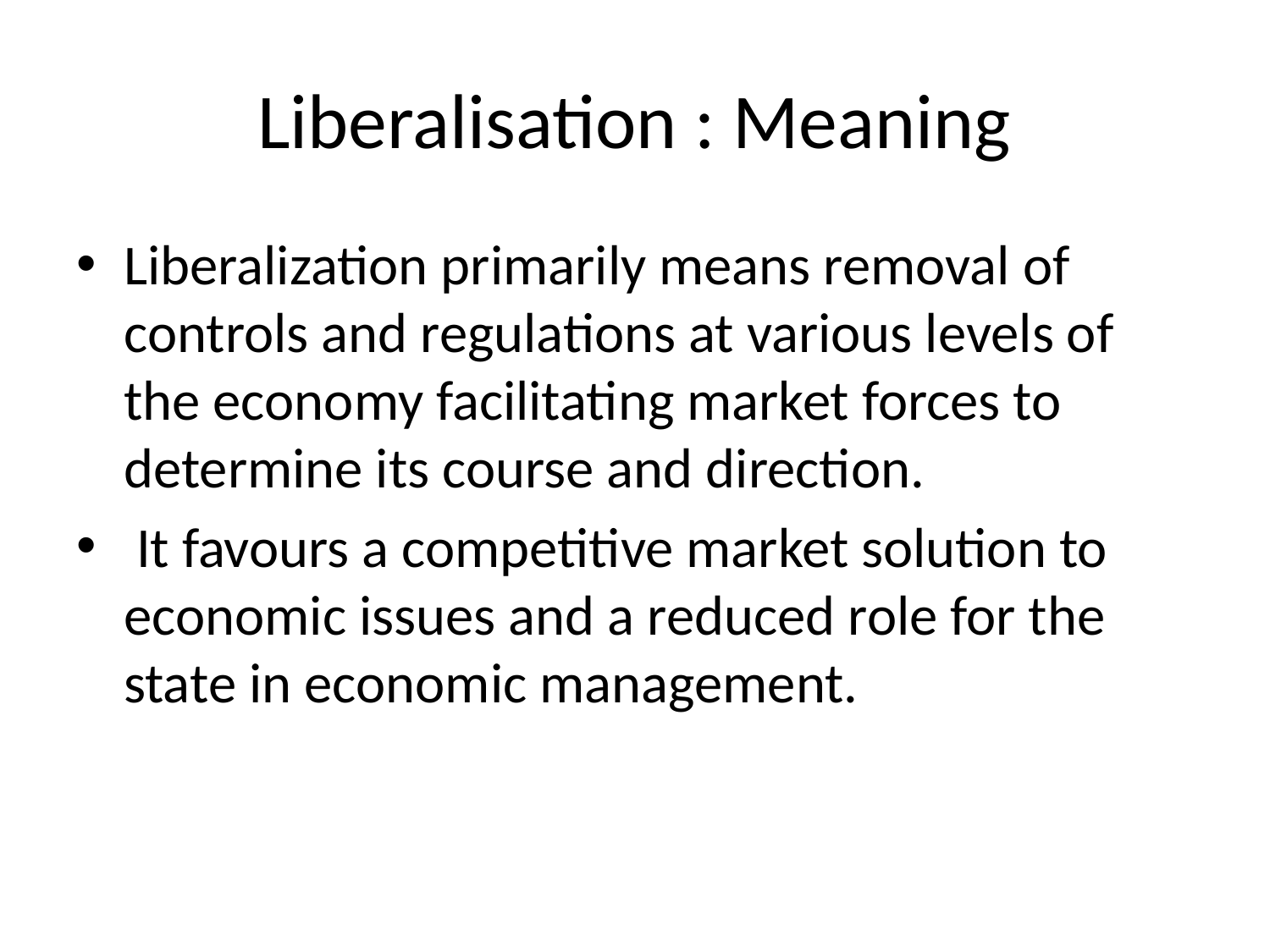

# Liberalisation : Meaning
Liberalization primarily means removal of controls and regulations at various levels of the economy facilitating market forces to determine its course and direction.
 It favours a competitive market solution to economic issues and a reduced role for the state in economic management.